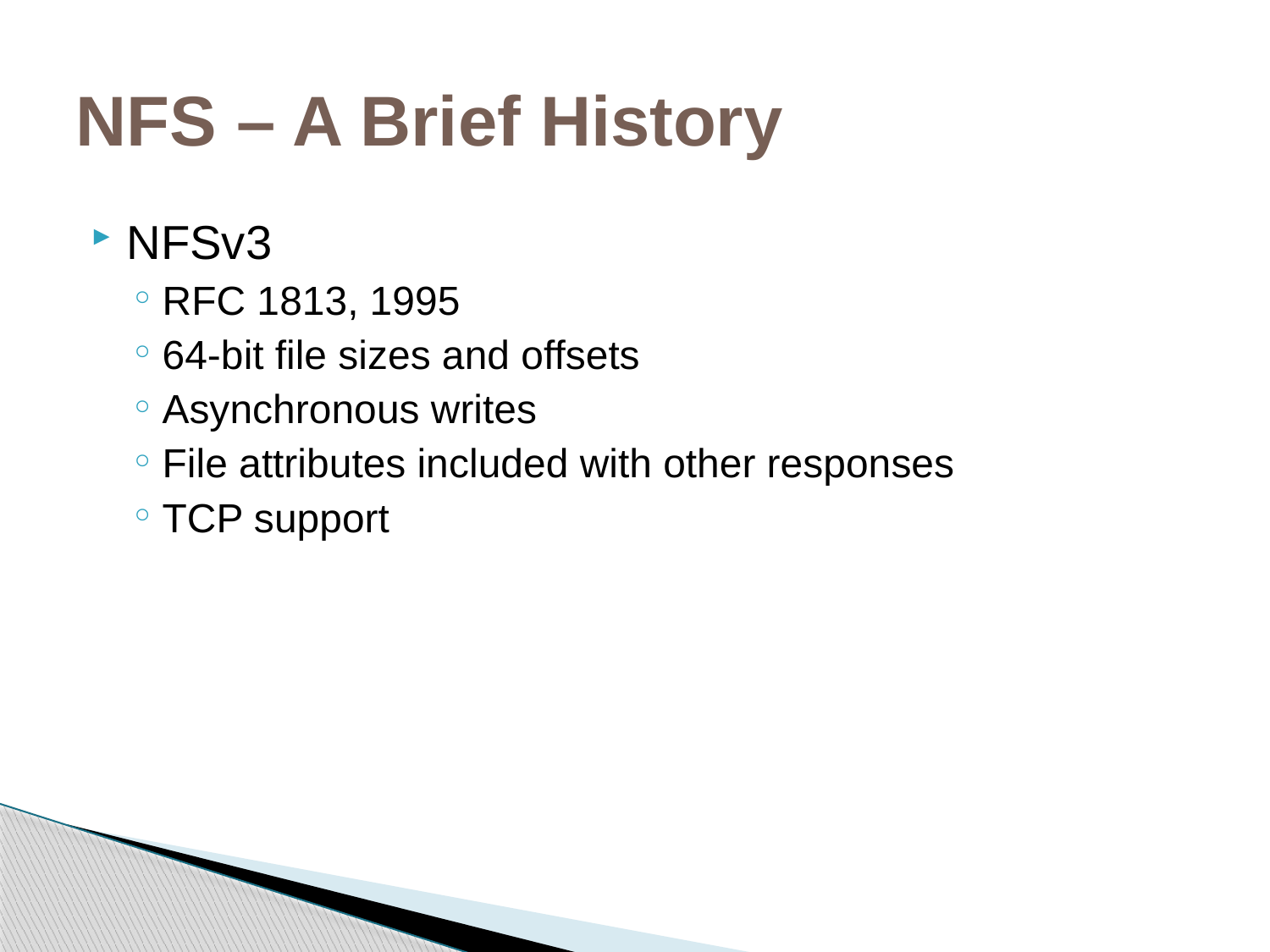

# NFS – A Brief History
NFSv3
RFC 1813, 1995
64-bit file sizes and offsets
Asynchronous writes
File attributes included with other responses
TCP support